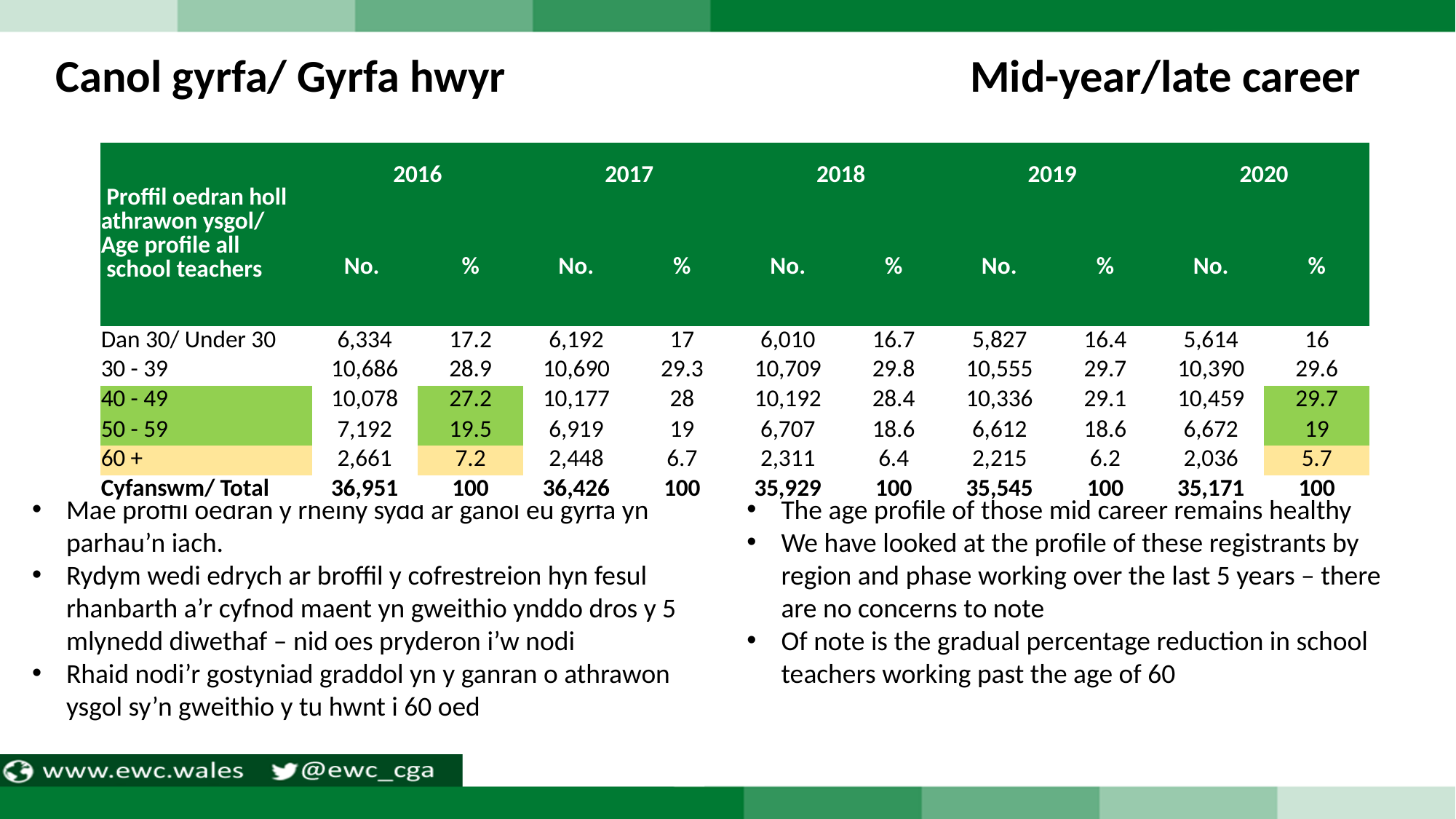

Canol gyrfa/ Gyrfa hwyr
Mid-year/late career
| Proffil oedran holl athrawon ysgol/ Age profile all school teachers | 2016 |  | 2017 |  | 2018 |  | 2019 |  | 2020 |  |
| --- | --- | --- | --- | --- | --- | --- | --- | --- | --- | --- |
|  | No. | % | No. | % | No. | % | No. | % | No. | % |
| Dan 30/ Under 30 | 6,334 | 17.2 | 6,192 | 17 | 6,010 | 16.7 | 5,827 | 16.4 | 5,614 | 16 |
| 30 - 39 | 10,686 | 28.9 | 10,690 | 29.3 | 10,709 | 29.8 | 10,555 | 29.7 | 10,390 | 29.6 |
| 40 - 49 | 10,078 | 27.2 | 10,177 | 28 | 10,192 | 28.4 | 10,336 | 29.1 | 10,459 | 29.7 |
| 50 - 59 | 7,192 | 19.5 | 6,919 | 19 | 6,707 | 18.6 | 6,612 | 18.6 | 6,672 | 19 |
| 60 + | 2,661 | 7.2 | 2,448 | 6.7 | 2,311 | 6.4 | 2,215 | 6.2 | 2,036 | 5.7 |
| Cyfanswm/ Total | 36,951 | 100 | 36,426 | 100 | 35,929 | 100 | 35,545 | 100 | 35,171 | 100 |
Mae proffil oedran y rheiny sydd ar ganol eu gyrfa yn parhau’n iach.
Rydym wedi edrych ar broffil y cofrestreion hyn fesul rhanbarth a’r cyfnod maent yn gweithio ynddo dros y 5 mlynedd diwethaf – nid oes pryderon i’w nodi
Rhaid nodi’r gostyniad graddol yn y ganran o athrawon ysgol sy’n gweithio y tu hwnt i 60 oed
The age profile of those mid career remains healthy
We have looked at the profile of these registrants by region and phase working over the last 5 years – there are no concerns to note
Of note is the gradual percentage reduction in school teachers working past the age of 60